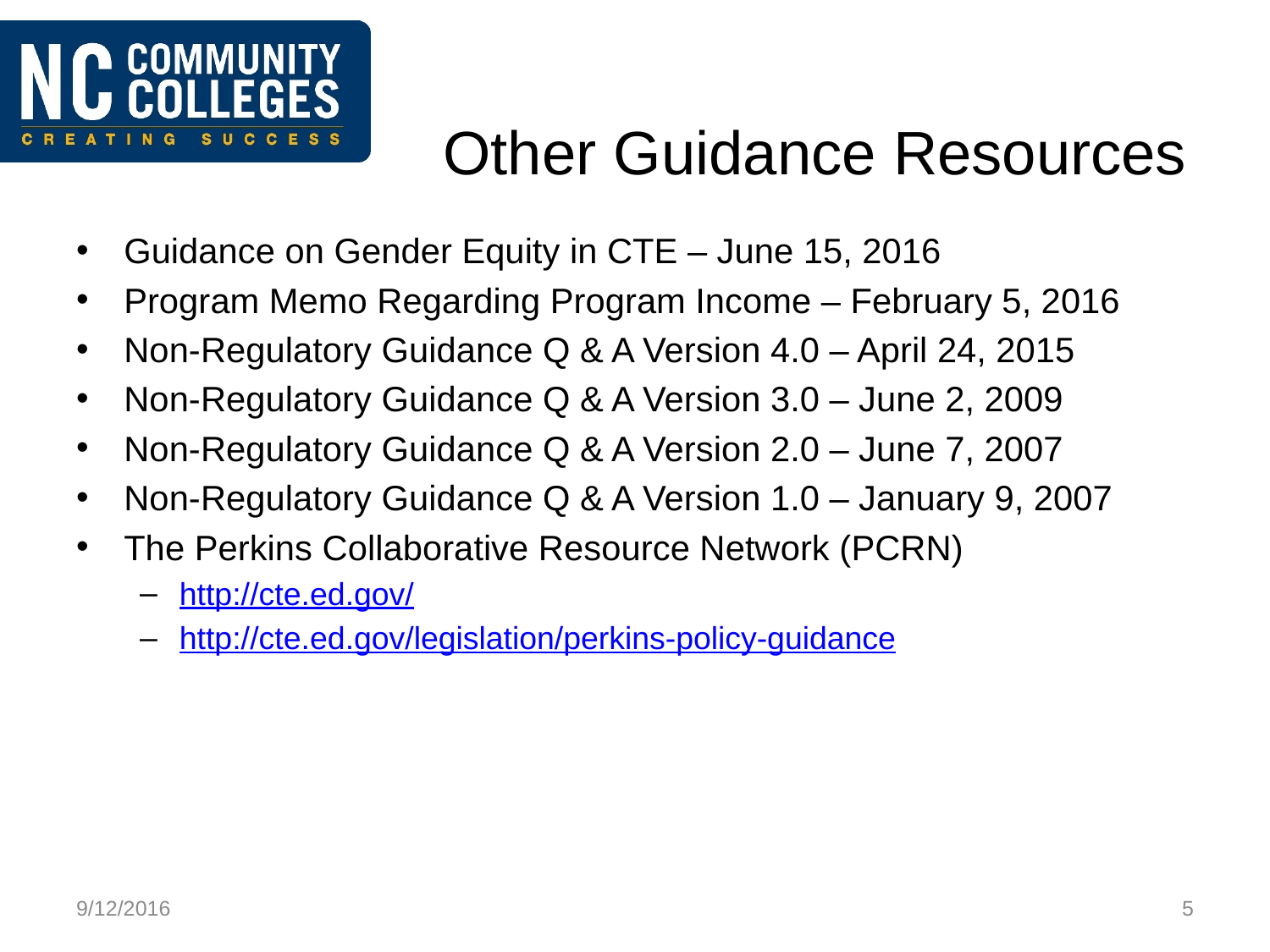

# Other Guidance Resources
Guidance on Gender Equity in CTE – June 15, 2016
Program Memo Regarding Program Income – February 5, 2016
Non-Regulatory Guidance Q & A Version 4.0 – April 24, 2015
Non-Regulatory Guidance Q & A Version 3.0 – June 2, 2009
Non-Regulatory Guidance Q & A Version 2.0 – June 7, 2007
Non-Regulatory Guidance Q & A Version 1.0 – January 9, 2007
The Perkins Collaborative Resource Network (PCRN)
http://cte.ed.gov/
http://cte.ed.gov/legislation/perkins-policy-guidance

9/12/2016
5